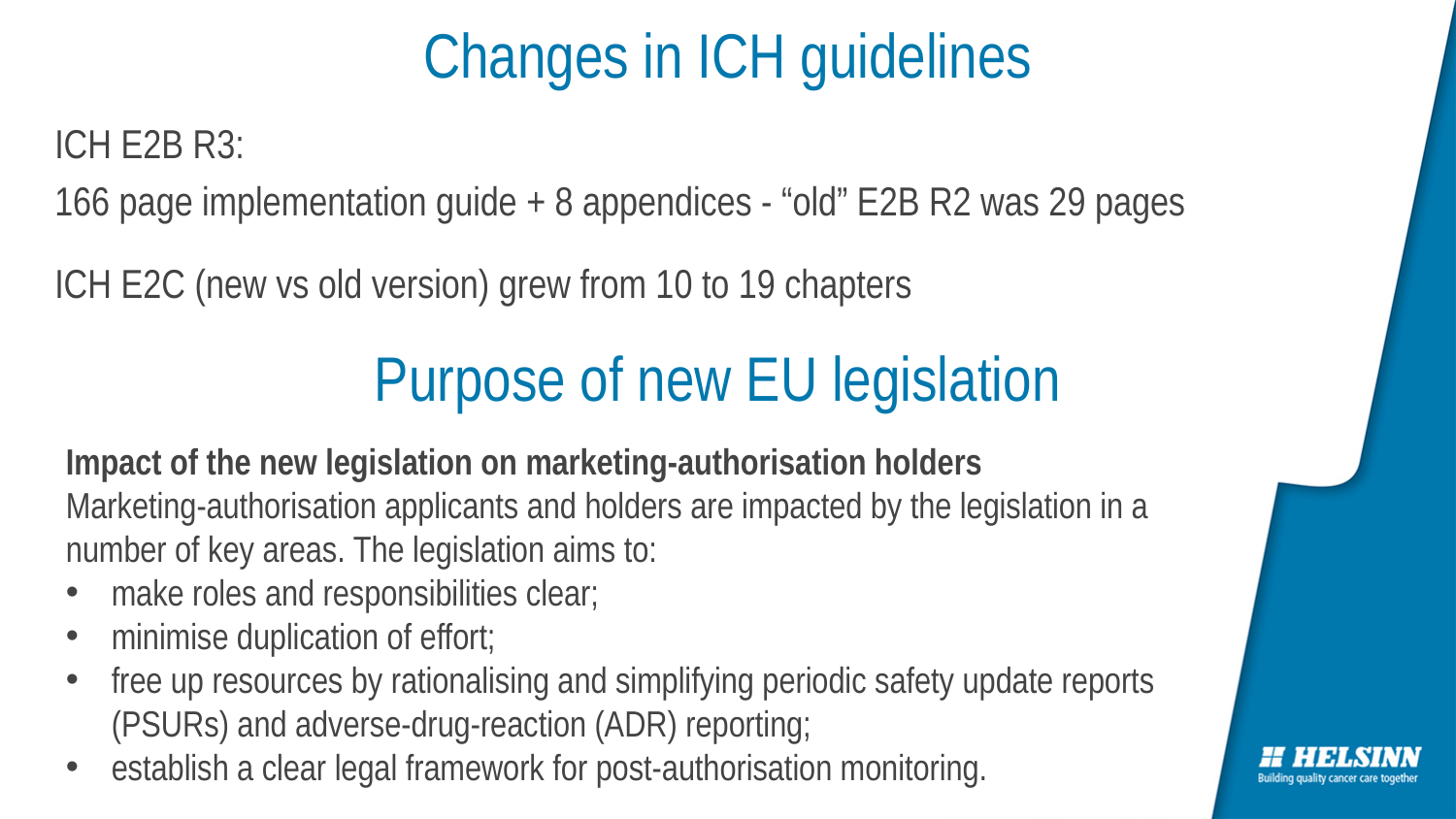

# Changes in ICH guidelines
ICH E2B R3:
166 page implementation guide + 8 appendices - “old” E2B R2 was 29 pages

ICH E2C (new vs old version) grew from 10 to 19 chapters

Purpose of new EU legislation
Impact of the new legislation on marketing-authorisation holders
Marketing-authorisation applicants and holders are impacted by the legislation in a number of key areas. The legislation aims to:
make roles and responsibilities clear;
minimise duplication of effort;
free up resources by rationalising and simplifying periodic safety update reports (PSURs) and adverse-drug-reaction (ADR) reporting;
establish a clear legal framework for post-authorisation monitoring.